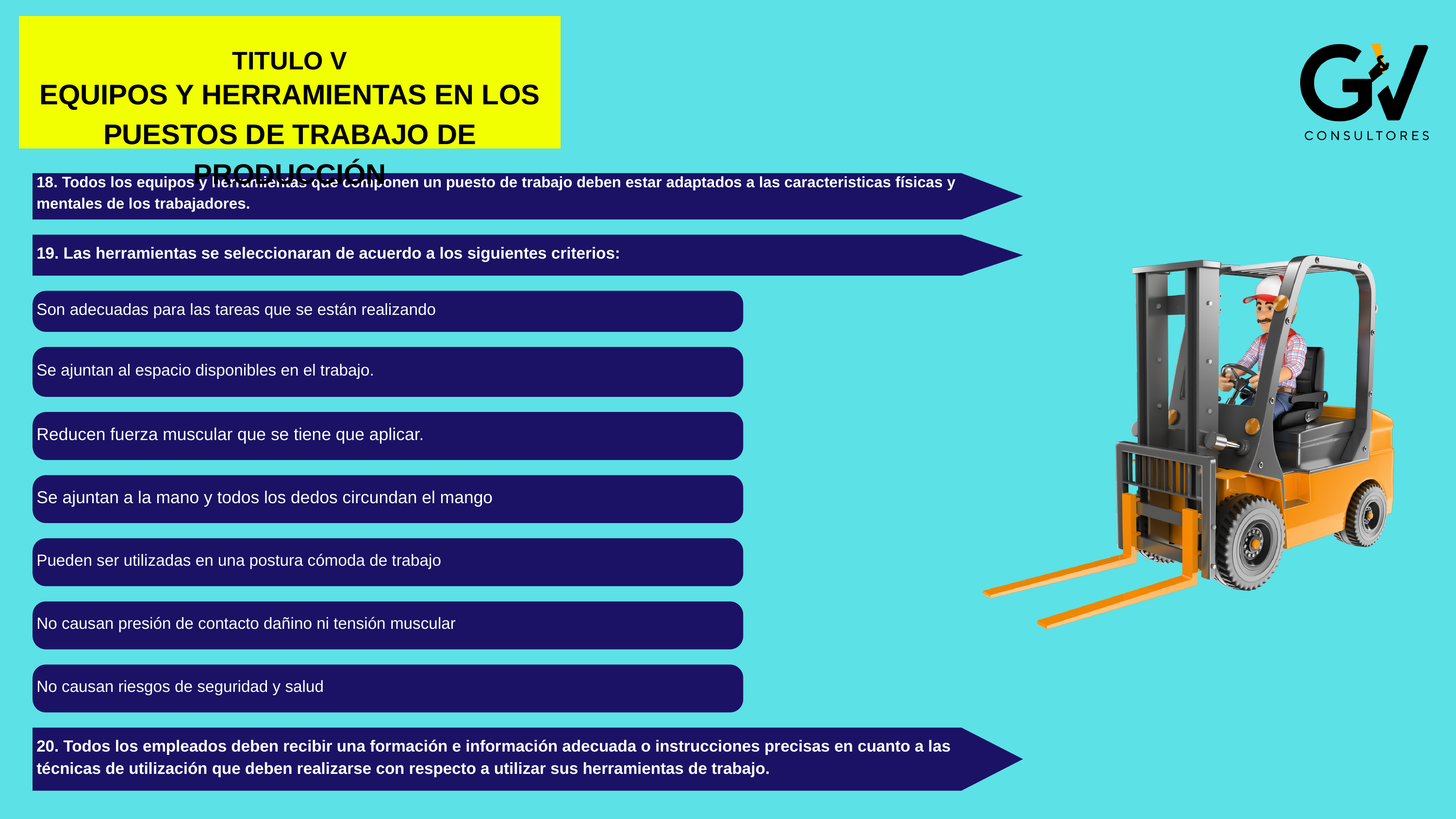

TITULO V
EQUIPOS Y HERRAMIENTAS EN LOS PUESTOS DE TRABAJO DE PRODUCCIÓN

18. Todos los equipos y herramientas que componen un puesto de trabajo deben estar adaptados a las caracteristicas físicas y mentales de los trabajadores.

19. Las herramientas se seleccionaran de acuerdo a los siguientes criterios:

Son adecuadas para las tareas que se están realizando

Se ajuntan al espacio disponibles en el trabajo.

Reducen fuerza muscular que se tiene que aplicar.

Se ajuntan a la mano y todos los dedos circundan el mango

Pueden ser utilizadas en una postura cómoda de trabajo

No causan presión de contacto dañino ni tensión muscular

No causan riesgos de seguridad y salud

20. Todos los empleados deben recibir una formación e información adecuada o instrucciones precisas en cuanto a las técnicas de utilización que deben realizarse con respecto a utilizar sus herramientas de trabajo.